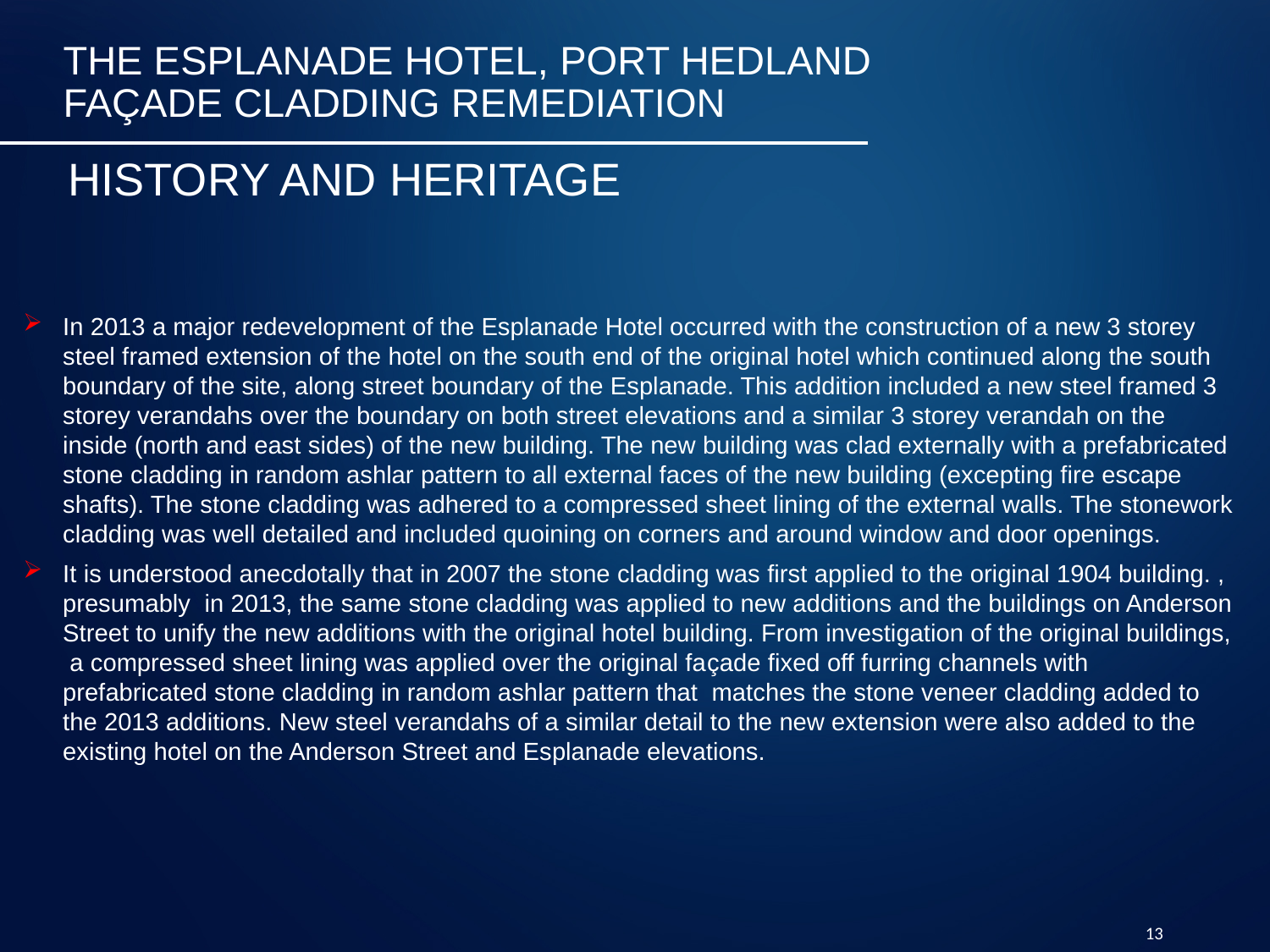

The Esplanade Hotel, Port Hedland Façade Cladding Remediation
# History and heritage

In 2013 a major redevelopment of the Esplanade Hotel occurred with the construction of a new 3 storey steel framed extension of the hotel on the south end of the original hotel which continued along the south boundary of the site, along street boundary of the Esplanade. This addition included a new steel framed 3 storey verandahs over the boundary on both street elevations and a similar 3 storey verandah on the inside (north and east sides) of the new building. The new building was clad externally with a prefabricated stone cladding in random ashlar pattern to all external faces of the new building (excepting fire escape shafts). The stone cladding was adhered to a compressed sheet lining of the external walls. The stonework cladding was well detailed and included quoining on corners and around window and door openings.
It is understood anecdotally that in 2007 the stone cladding was first applied to the original 1904 building. , presumably  in 2013, the same stone cladding was applied to new additions and the buildings on Anderson Street to unify the new additions with the original hotel building. From investigation of the original buildings,  a compressed sheet lining was applied over the original façade fixed off furring channels with prefabricated stone cladding in random ashlar pattern that  matches the stone veneer cladding added to the 2013 additions. New steel verandahs of a similar detail to the new extension were also added to the existing hotel on the Anderson Street and Esplanade elevations.

13